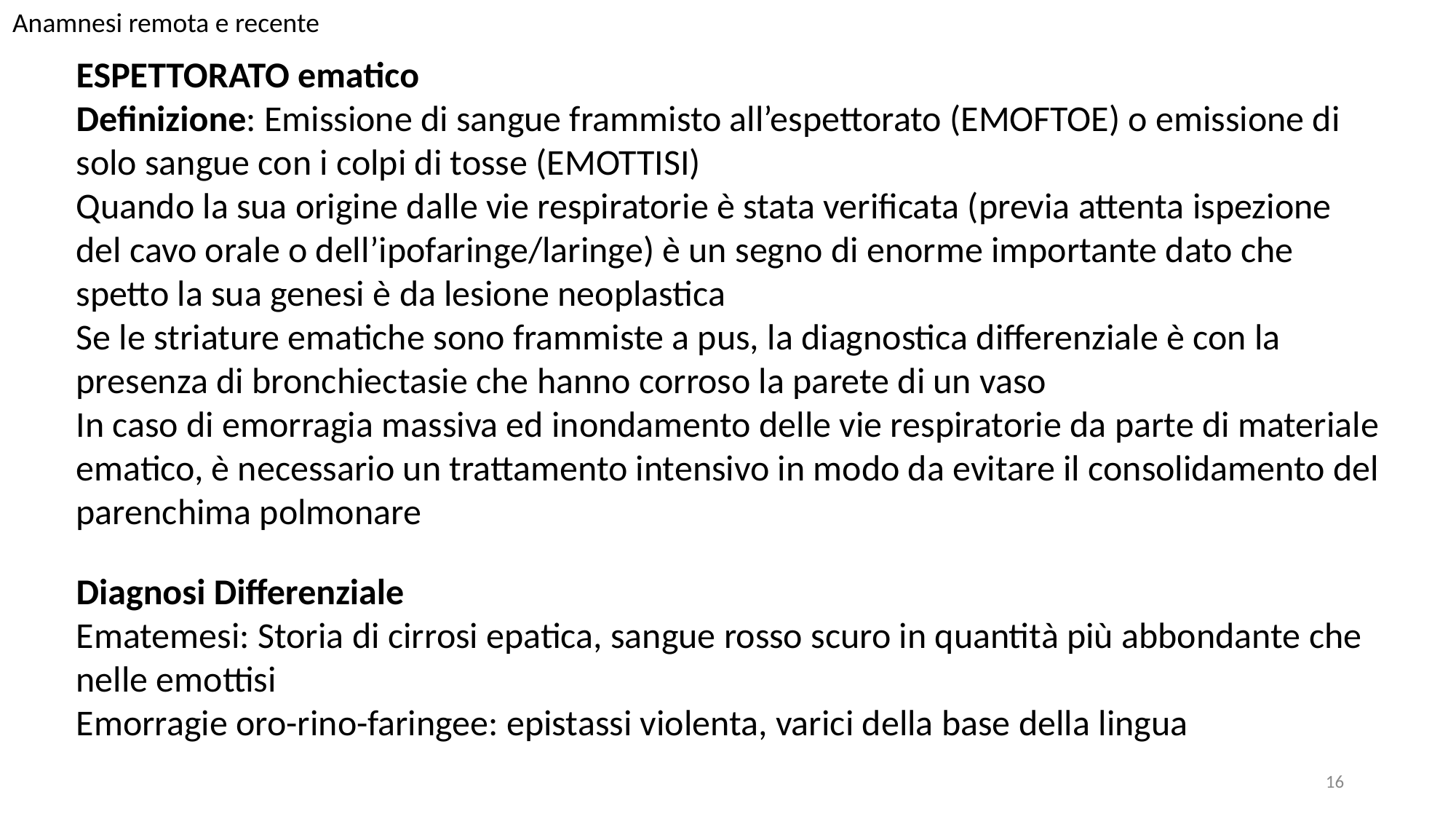

Anamnesi remota e recente
ESPETTORATO ematico
Definizione: Emissione di sangue frammisto all’espettorato (EMOFTOE) o emissione di solo sangue con i colpi di tosse (EMOTTISI)
Quando la sua origine dalle vie respiratorie è stata verificata (previa attenta ispezione del cavo orale o dell’ipofaringe/laringe) è un segno di enorme importante dato che spetto la sua genesi è da lesione neoplastica
Se le striature ematiche sono frammiste a pus, la diagnostica differenziale è con la presenza di bronchiectasie che hanno corroso la parete di un vaso
In caso di emorragia massiva ed inondamento delle vie respiratorie da parte di materiale ematico, è necessario un trattamento intensivo in modo da evitare il consolidamento del parenchima polmonare

Diagnosi Differenziale
Ematemesi: Storia di cirrosi epatica, sangue rosso scuro in quantità più abbondante che nelle emottisi
Emorragie oro-rino-faringee: epistassi violenta, varici della base della lingua
16